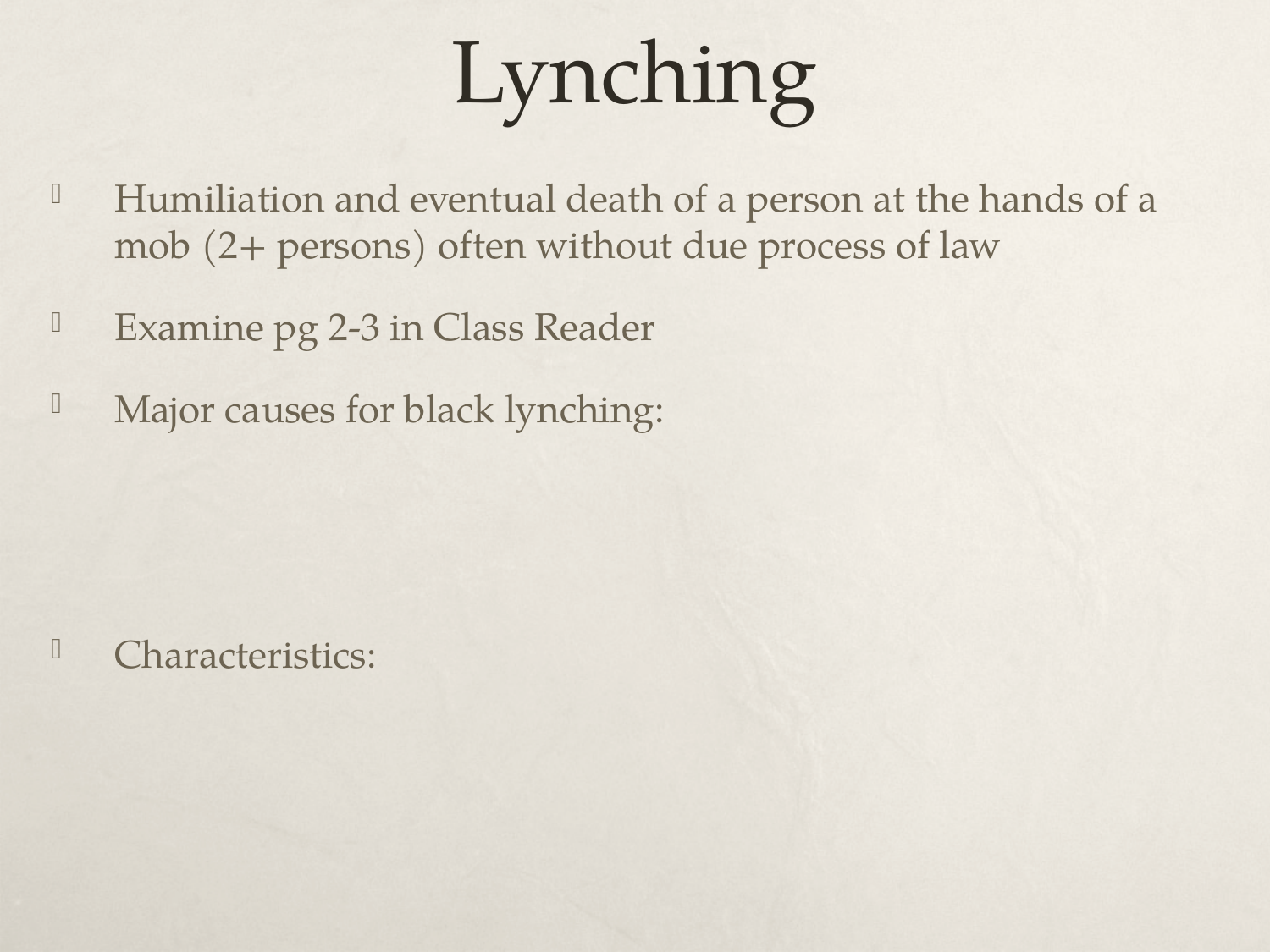

# Lynching
Humiliation and eventual death of a person at the hands of a mob (2+ persons) often without due process of law
Examine pg 2-3 in Class Reader
Major causes for black lynching:

Characteristics: